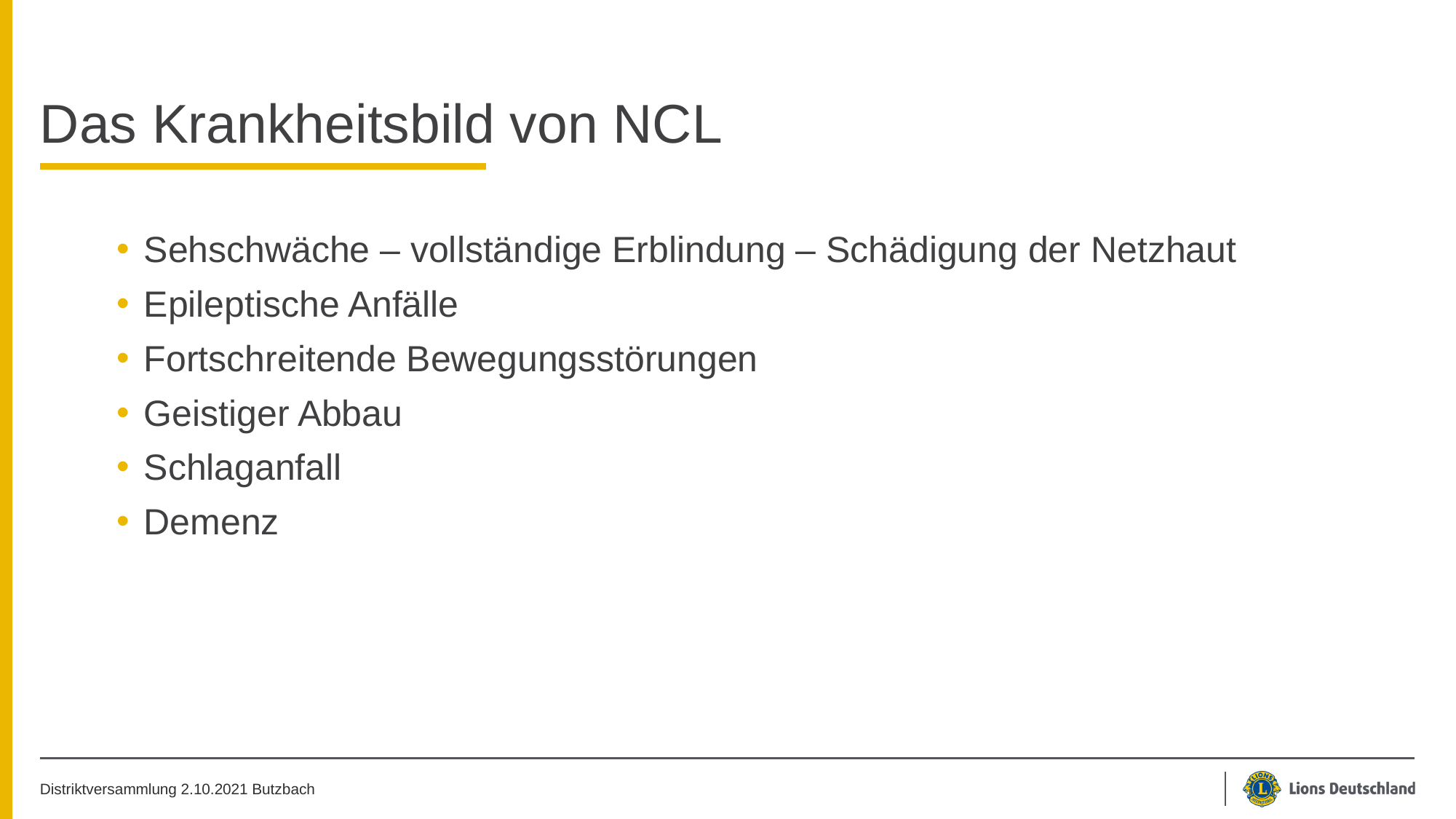

# Das Krankheitsbild von NCL
Sehschwäche – vollständige Erblindung – Schädigung der Netzhaut
Epileptische Anfälle
Fortschreitende Bewegungsstörungen
Geistiger Abbau
Schlaganfall
Demenz

Distriktversammlung 2.10.2021 Butzbach